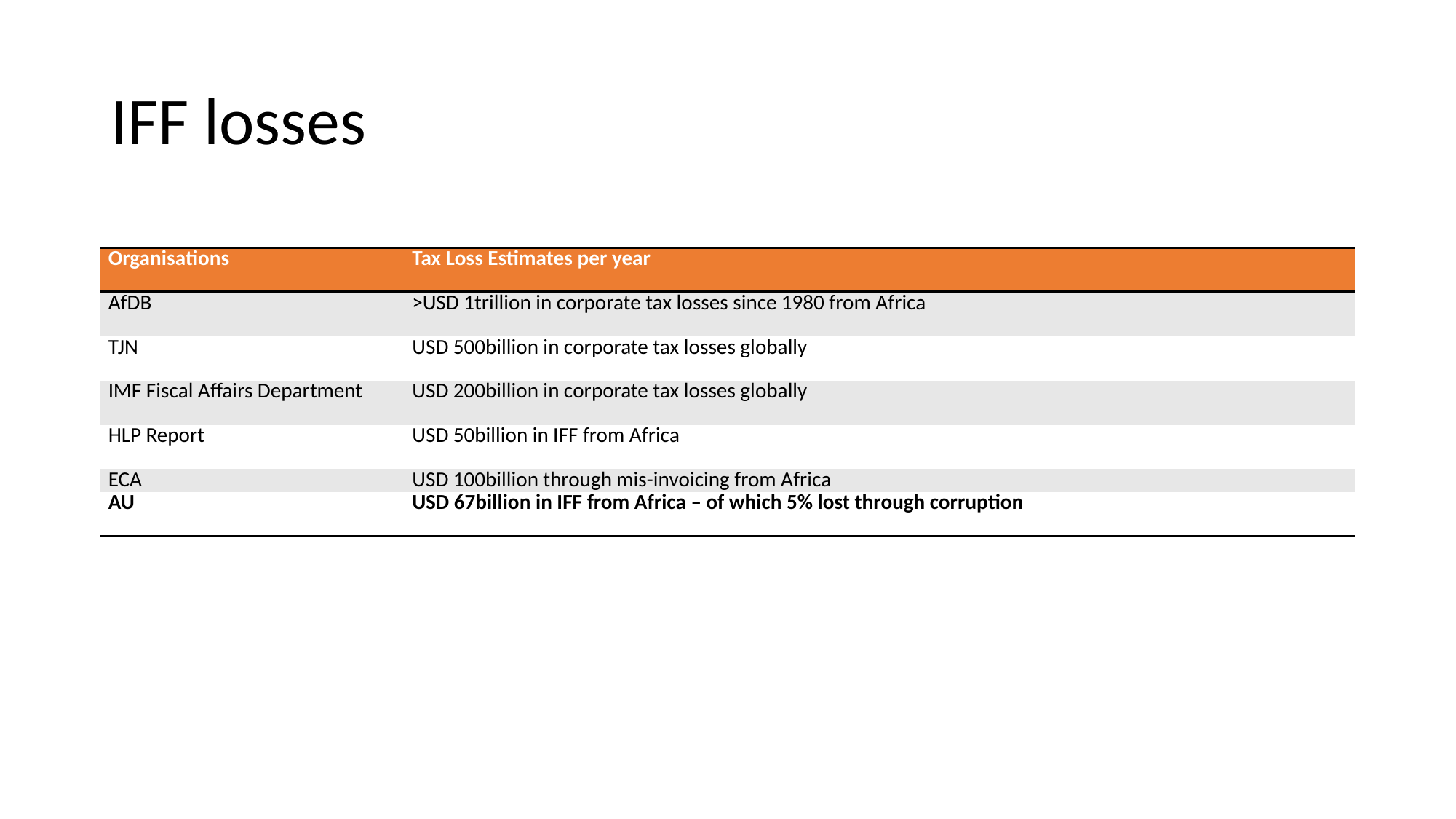

# IFF losses
| Organisations | Tax Loss Estimates per year |
| --- | --- |
| AfDB | >USD 1trillion in corporate tax losses since 1980 from Africa |
| TJN | USD 500billion in corporate tax losses globally |
| IMF Fiscal Affairs Department | USD 200billion in corporate tax losses globally |
| HLP Report | USD 50billion in IFF from Africa |
| ECA | USD 100billion through mis-invoicing from Africa |
| AU | USD 67billion in IFF from Africa – of which 5% lost through corruption |